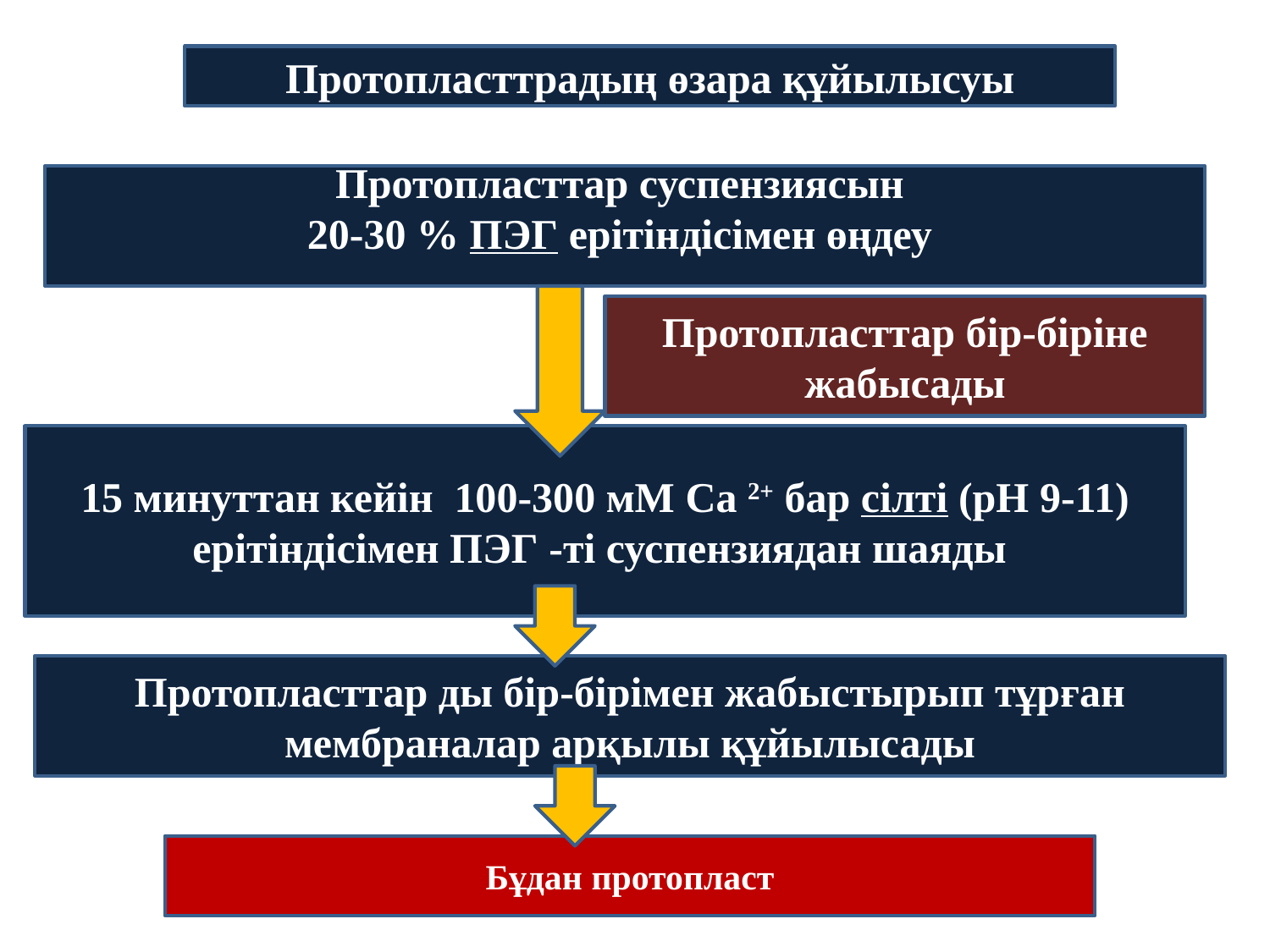

Протопласттрадың өзара құйылысуы
Протопласттар суспензиясын
20-30 % ПЭГ ерітіндісімен өңдеу

Протопласттар бір-біріне жабысады
15 минуттан кейін  100-300 мМ Са 2+ бар сілті (рН 9-11) ерітіндісімен ПЭГ -ті суспензиядан шаяды

Протопласттар ды бір-бірімен жабыстырып тұрған мембраналар арқылы құйылысады

Бұдан протопласт